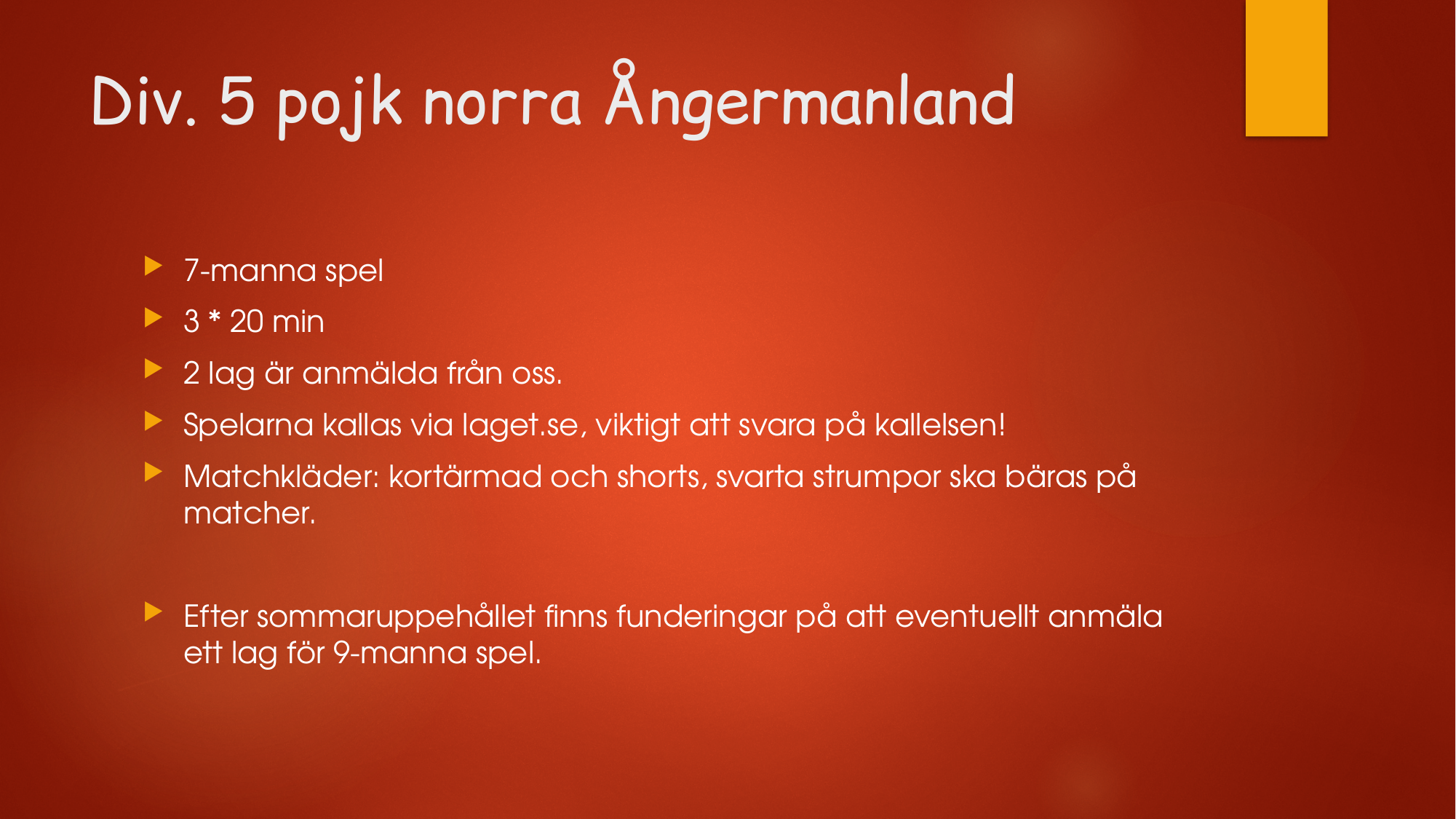

# Div. 5 pojk norra Ångermanland
7-manna spel
3 * 20 min
2 lag är anmälda från oss.
Spelarna kallas via laget.se, viktigt att svara på kallelsen!
Matchkläder: kortärmad och shorts, svarta strumpor ska bäras på matcher.

Efter sommaruppehållet finns funderingar på att eventuellt anmäla ett lag för 9-manna spel.